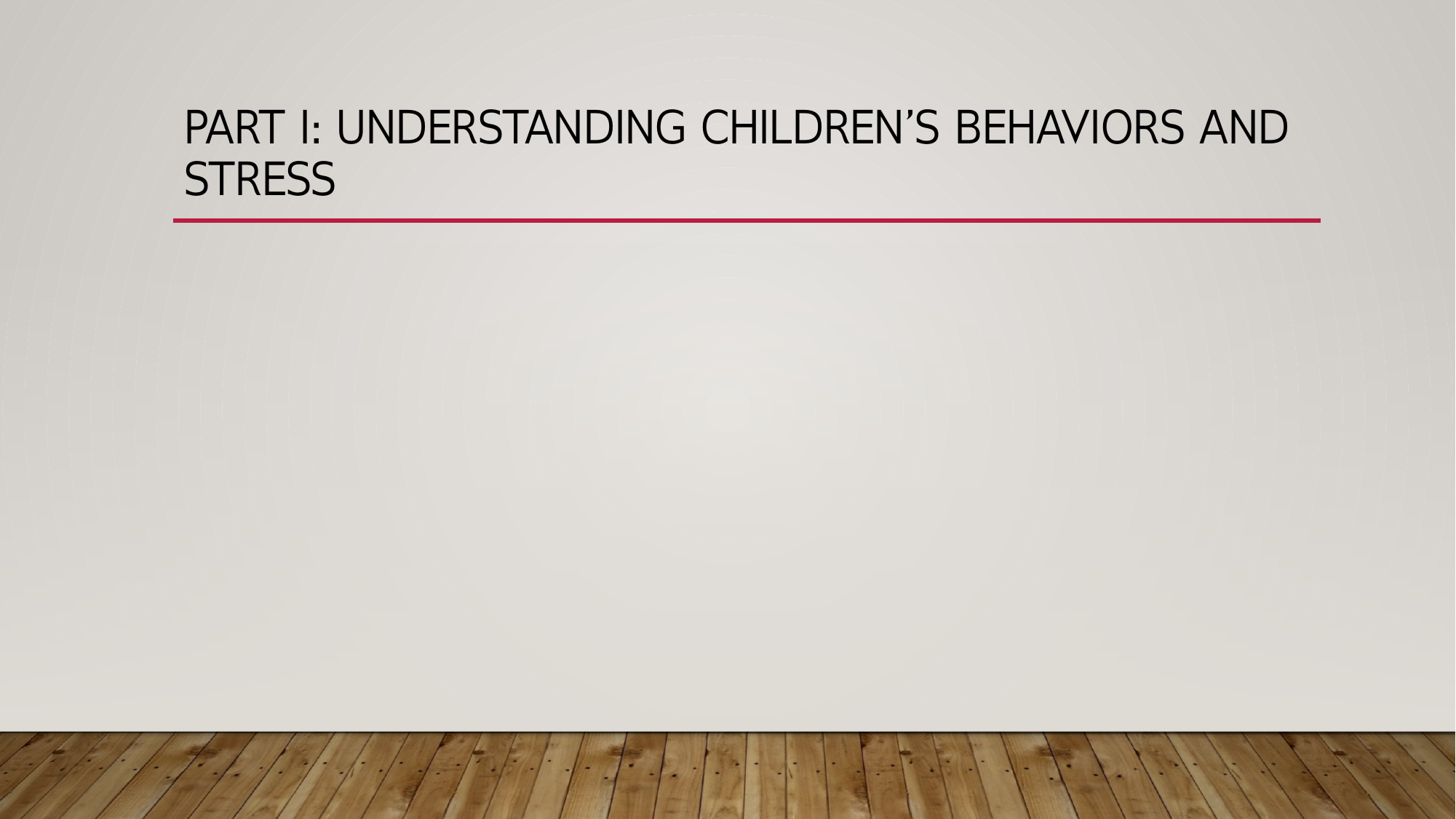

# Part i: understanding children’s behaviors and stress